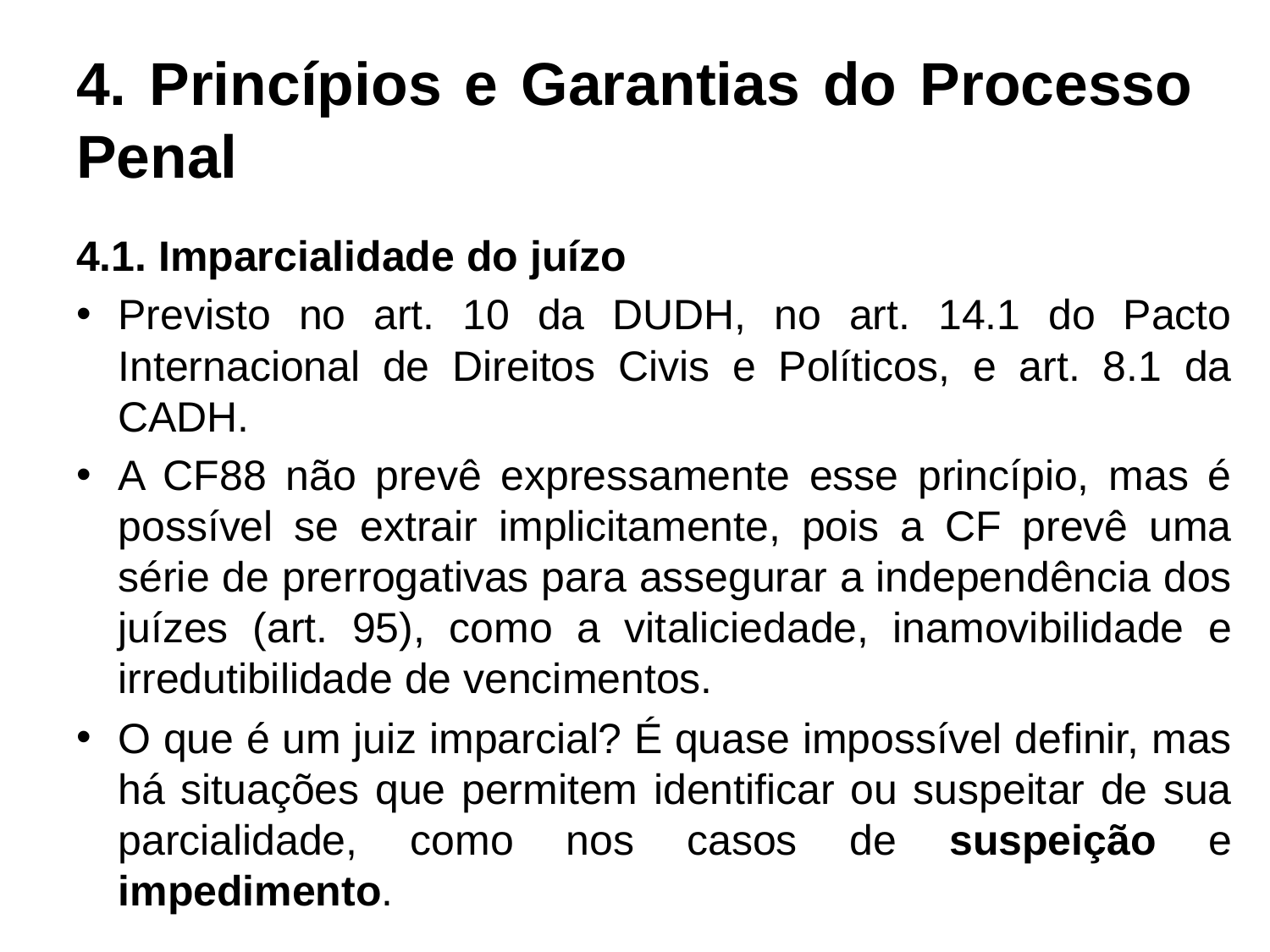

# 4. Princípios e Garantias do Processo Penal
4.1. Imparcialidade do juízo
Previsto no art. 10 da DUDH, no art. 14.1 do Pacto Internacional de Direitos Civis e Políticos, e art. 8.1 da CADH.
A CF88 não prevê expressamente esse princípio, mas é possível se extrair implicitamente, pois a CF prevê uma série de prerrogativas para assegurar a independência dos juízes (art. 95), como a vitaliciedade, inamovibilidade e irredutibilidade de vencimentos.
O que é um juiz imparcial? É quase impossível definir, mas há situações que permitem identificar ou suspeitar de sua parcialidade, como nos casos de suspeição e impedimento.